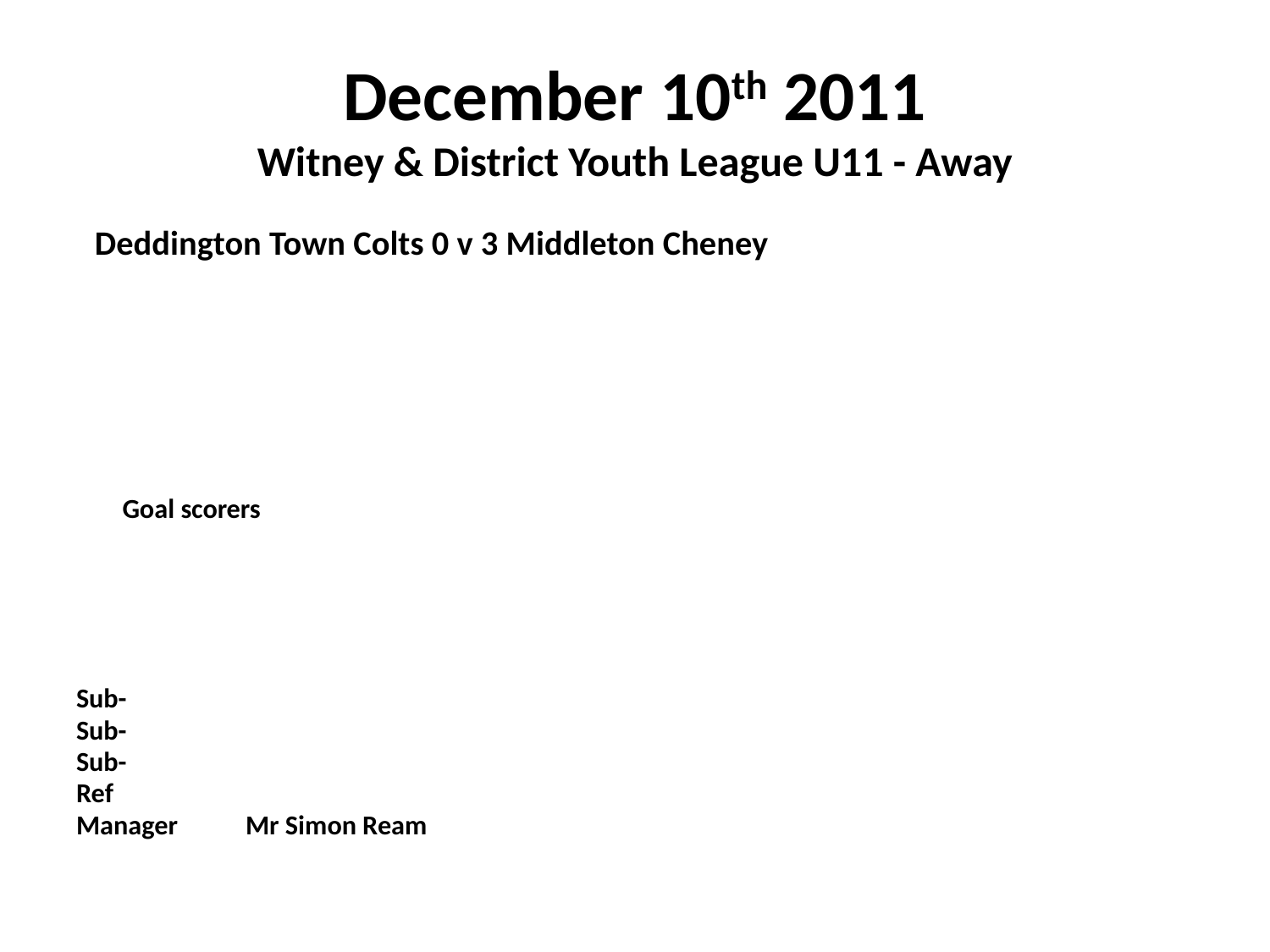

# December 10th 2011 Witney & District Youth League U11 - Away
  Deddington Town Colts 0 v 3 Middleton Cheney

					Goal scorers

Sub-
Sub-
Sub-
Ref
Manager	Mr Simon Ream